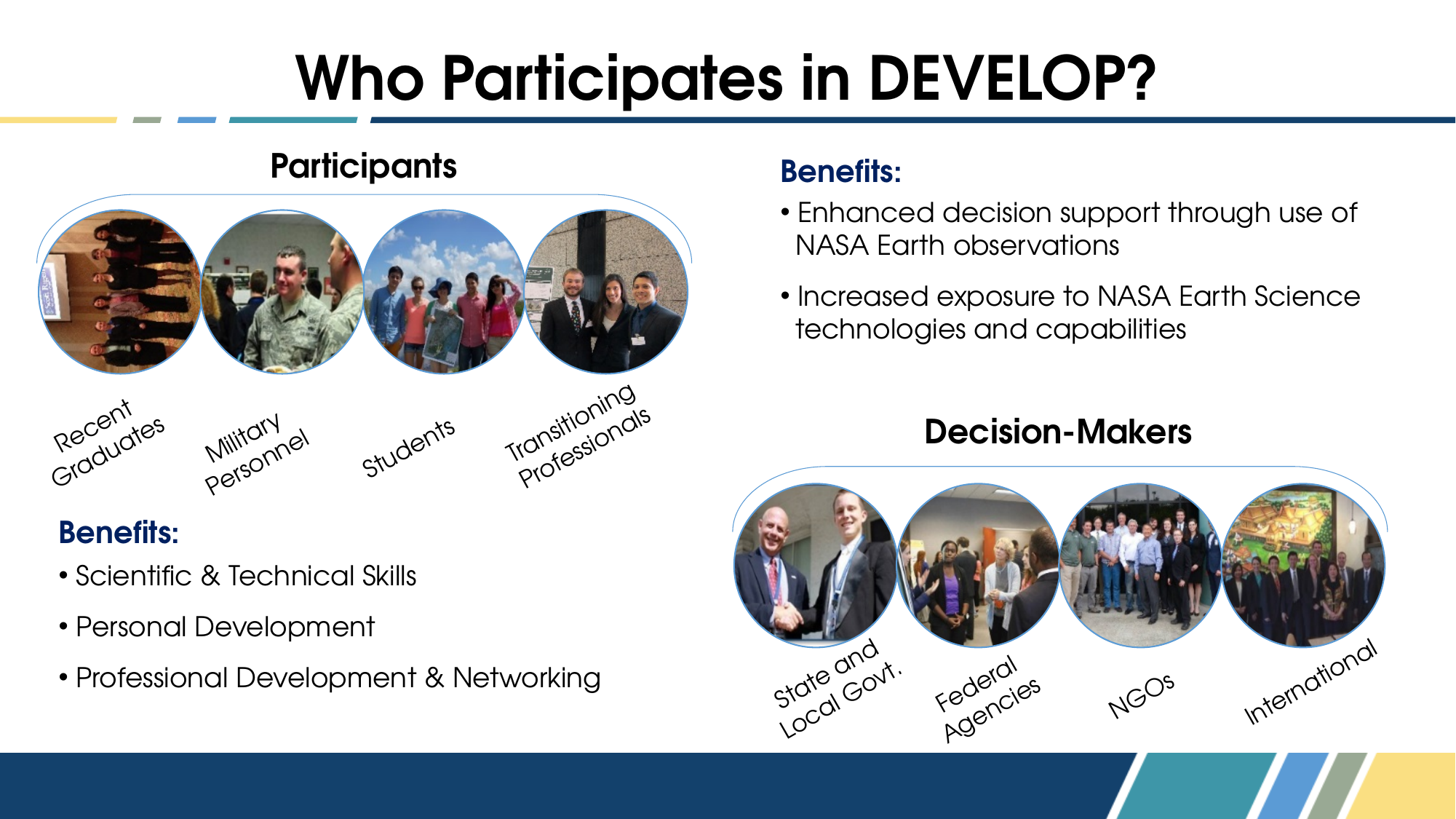

# Who Participates in DEVELOP?
Participants
Benefits:

 Enhanced decision support through use of
  NASA Earth observations
 Increased exposure to NASA Earth Science
  technologies and capabilities

Transitioning Professionals
Recent Graduates
Decision-Makers
Military Personnel
Students

Benefits:

 Scientific & Technical Skills
 Personal Development
 Professional Development & Networking
State and Local Govt.
International
Federal Agencies
NGOs